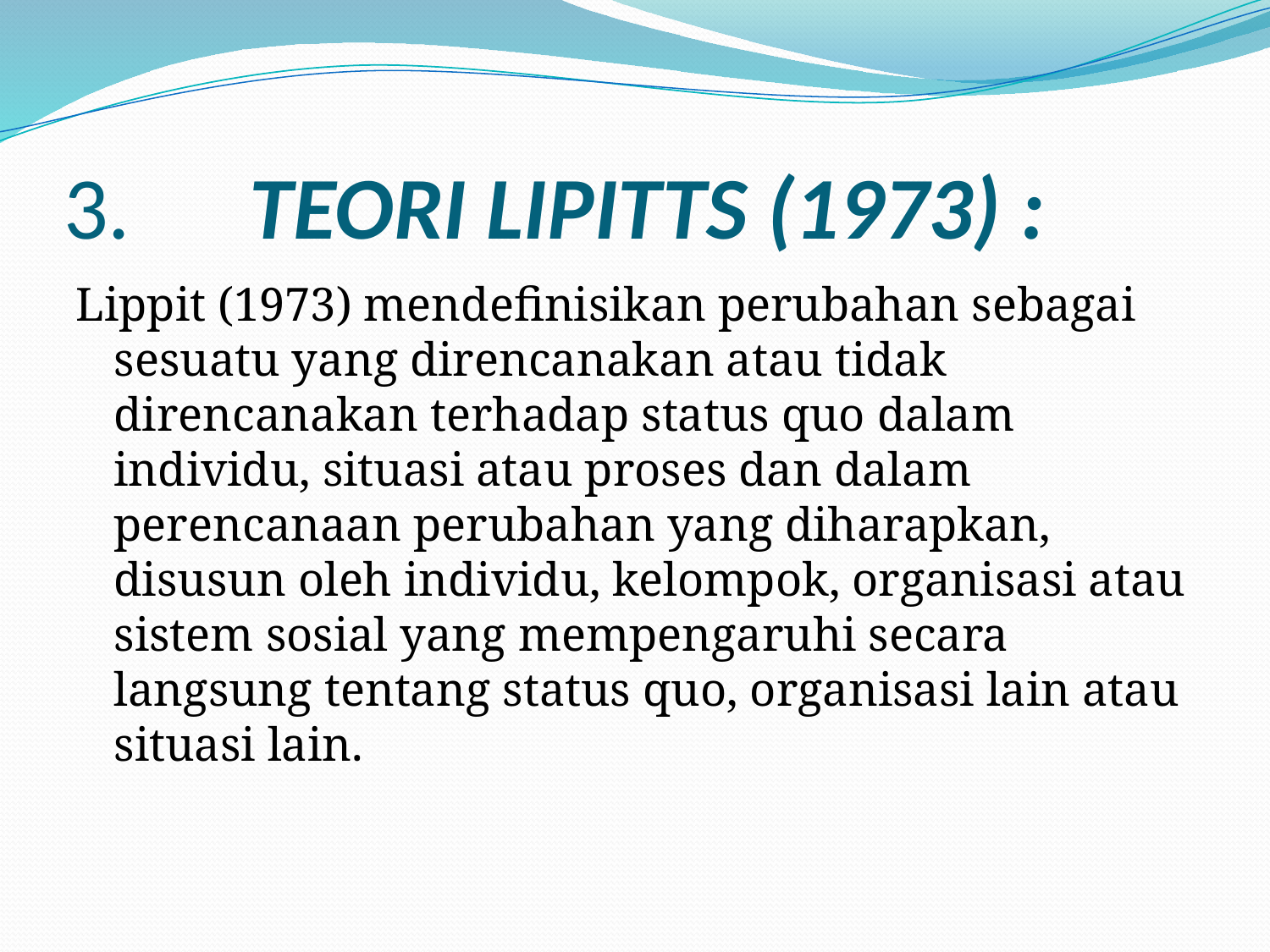

# 3.      TEORI LIPITTS (1973) :
Lippit (1973) mendefinisikan perubahan sebagai sesuatu yang direncanakan atau tidak direncanakan terhadap status quo dalam individu, situasi atau proses dan dalam perencanaan perubahan yang diharapkan, disusun oleh individu, kelompok, organisasi atau sistem sosial yang mempengaruhi secara langsung tentang status quo, organisasi lain atau situasi lain.